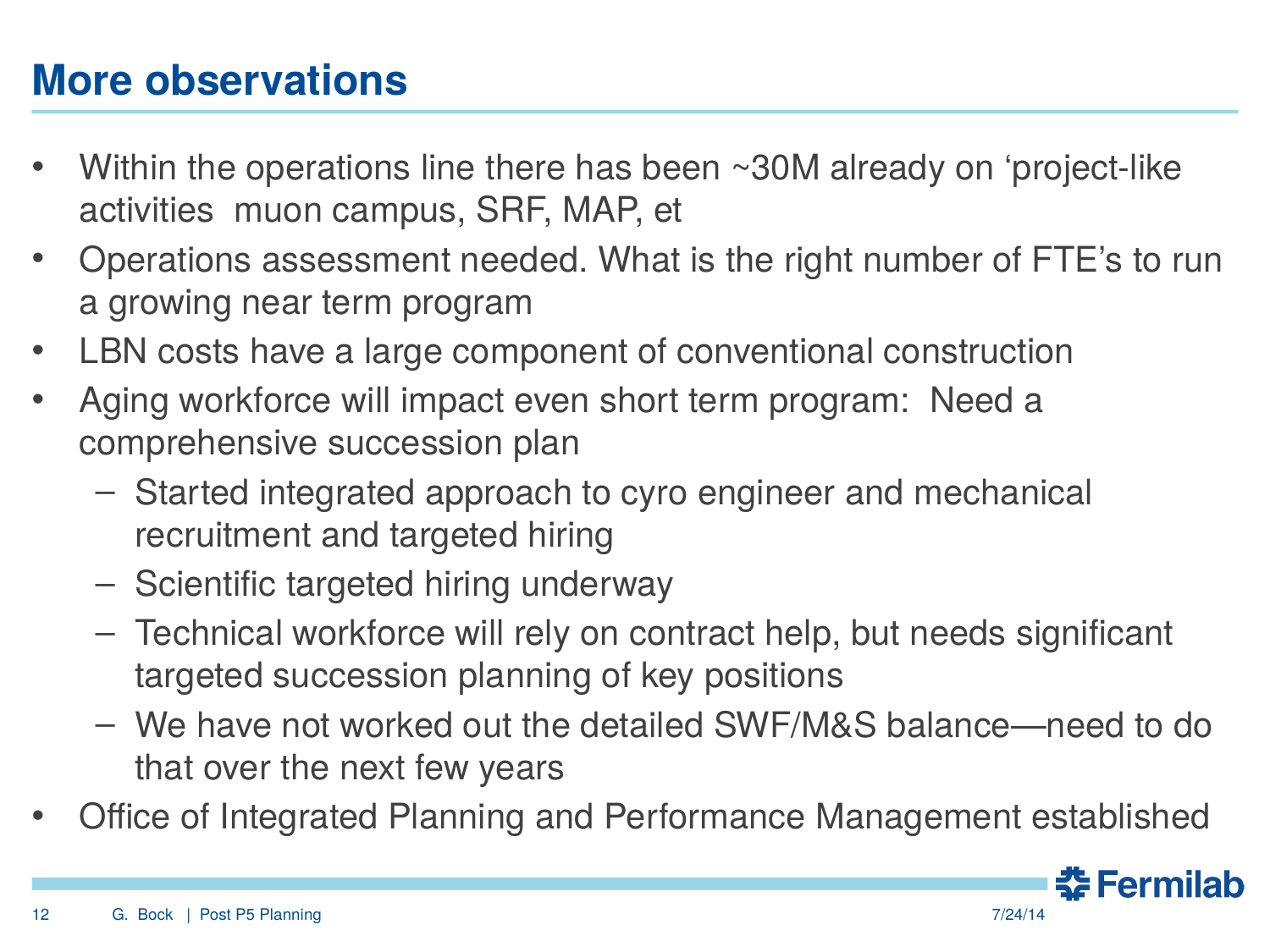

# More observations
Within the operations line there has been ~30M already on ‘project-like activities  muon campus, SRF, MAP, et
Operations assessment needed. What is the right number of FTE’s to run a growing near term program
LBN costs have a large component of conventional construction
Aging workforce will impact even short term program:  Need a comprehensive succession plan
Started integrated approach to cyro engineer and mechanical recruitment and targeted hiring
Scientific targeted hiring underway
Technical workforce will rely on contract help, but needs significant targeted succession planning of key positions
We have not worked out the detailed SWF/M&S balance—need to do that over the next few years
Office of Integrated Planning and Performance Management established

12
G.  Bock   |  Post P5 Planning
7/24/14